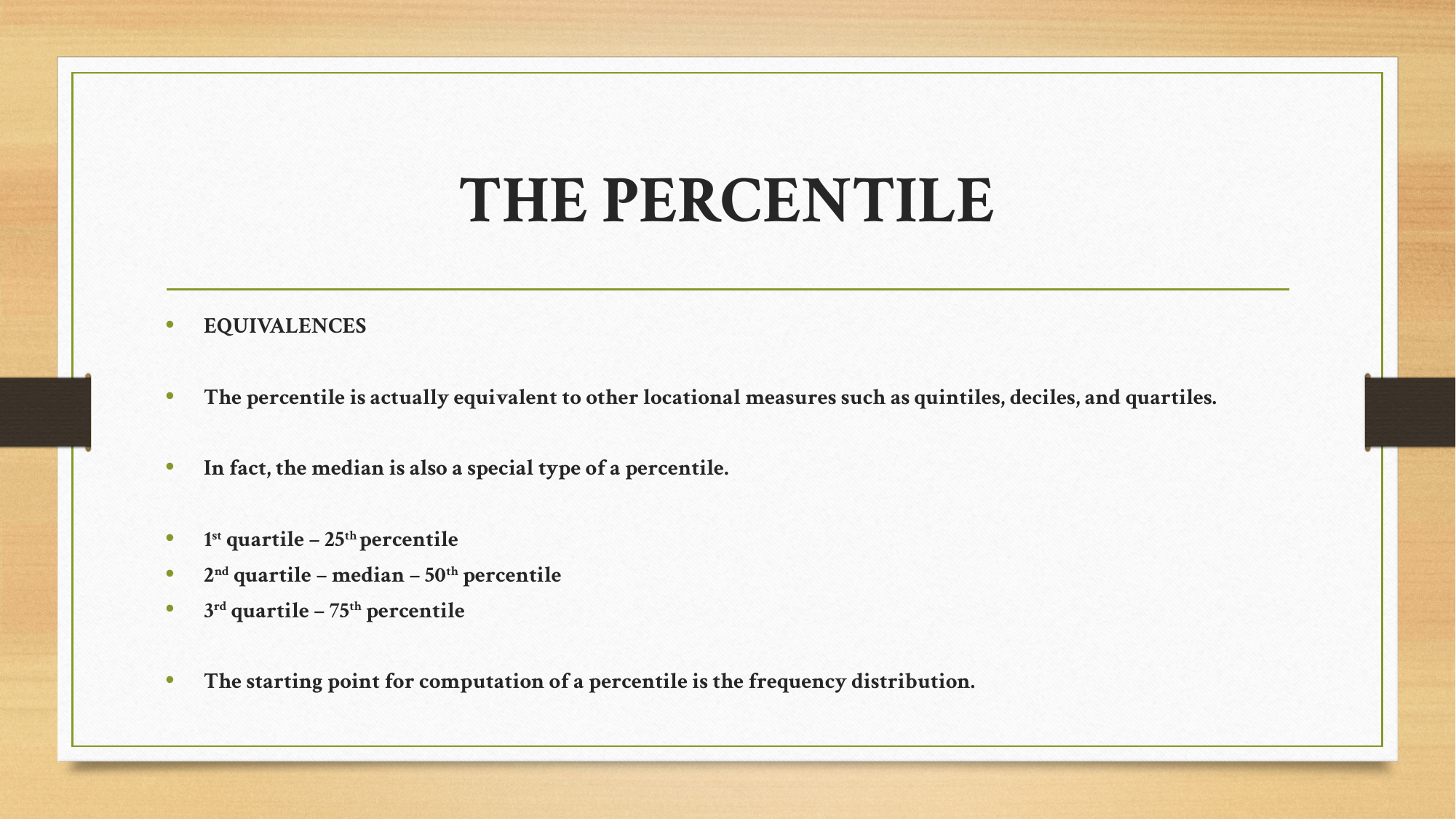

# THE PERCENTILE
EQUIVALENCES

The percentile is actually equivalent to other locational measures such as quintiles, deciles, and quartiles.

In fact, the median is also a special type of a percentile.

1st quartile – 25th percentile
2nd quartile – median – 50th percentile
3rd quartile – 75th percentile

The starting point for computation of a percentile is the frequency distribution.